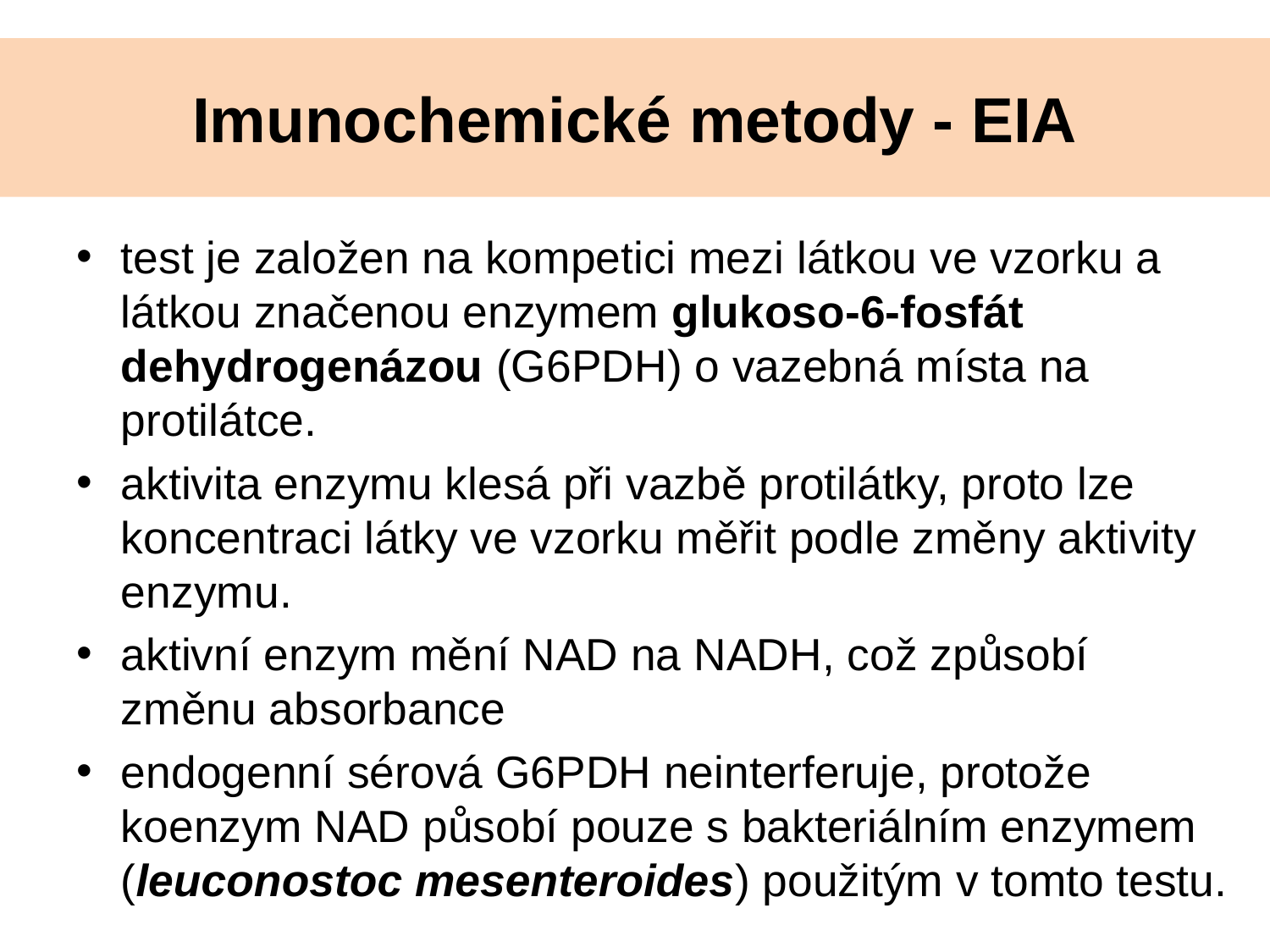

# Imunochemické metody - EIA
test je založen na kompetici mezi látkou ve vzorku a látkou značenou enzymem glukoso-6-fosfát dehydrogenázou (G6PDH) o vazebná místa na protilátce.
aktivita enzymu klesá při vazbě protilátky, proto lze koncentraci látky ve vzorku měřit podle změny aktivity enzymu.
aktivní enzym mění NAD na NADH, což způsobí změnu absorbance
endogenní sérová G6PDH neinterferuje, protože koenzym NAD působí pouze s bakteriálním enzymem (leuconostoc mesenteroides) použitým v tomto testu.